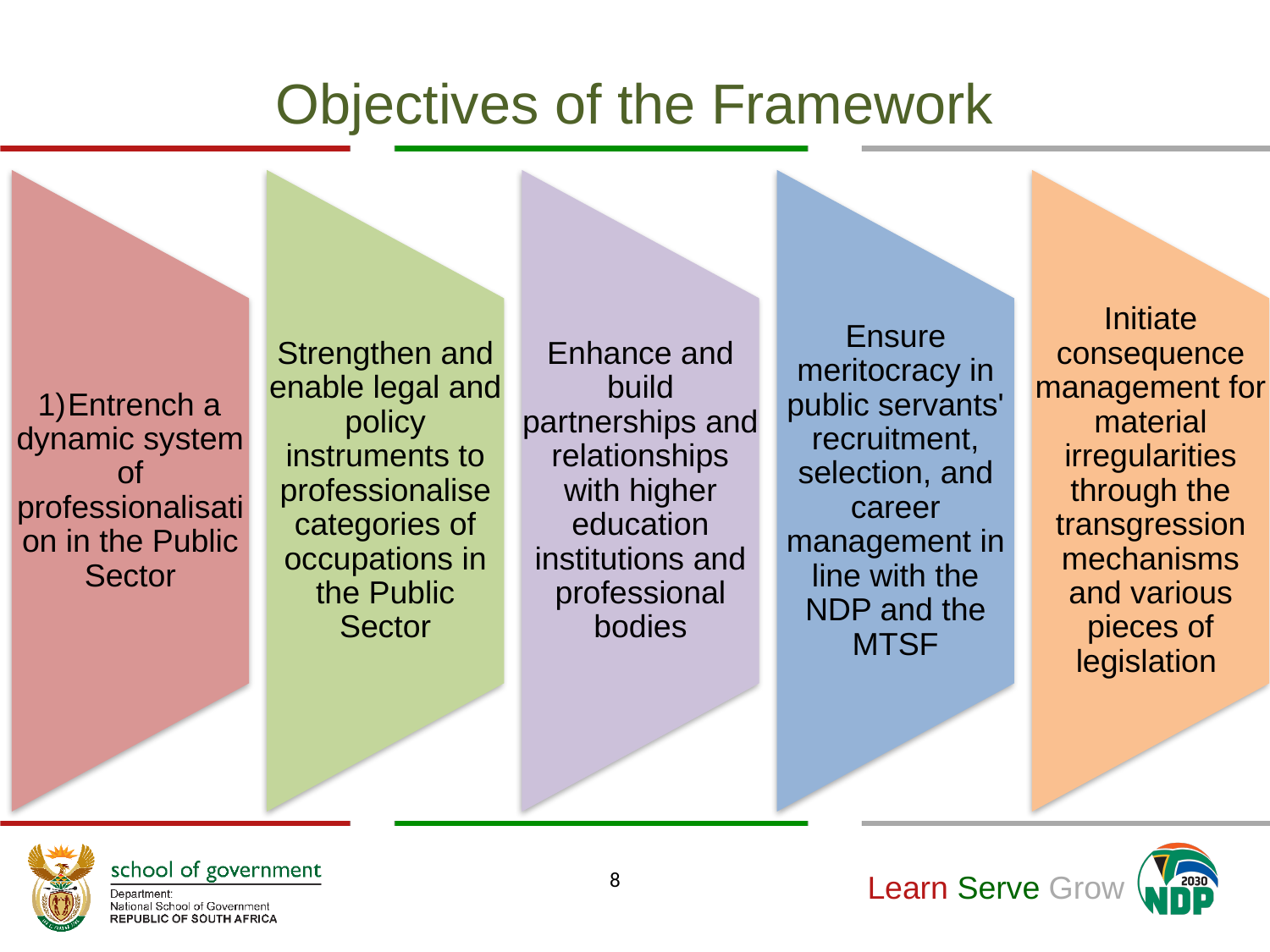

Objectives of the Framework
Entrench a dynamic system of professionalisation in the Public Sector
Strengthen and enable legal and policy instruments to professionalise categories of occupations in the Public Sector
Enhance and build partnerships and relationships with higher education institutions and professional bodies
Ensure meritocracy in public servants' recruitment, selection, and career management in line with the NDP and the MTSF
Initiate consequence management for material irregularities through the transgression mechanisms and various pieces of legislation
8